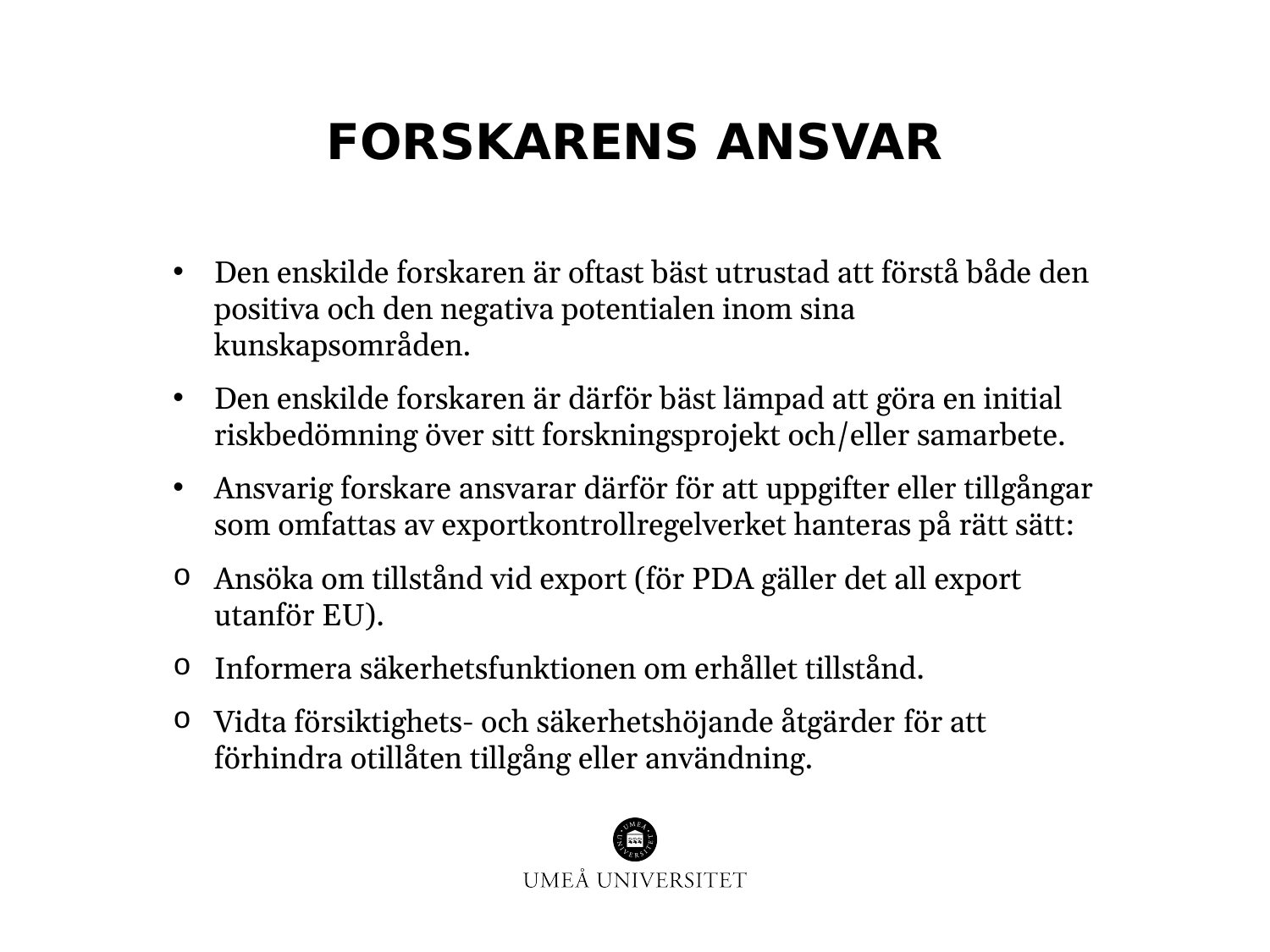

# Forskarens ansvar
Den enskilde forskaren är oftast bäst utrustad att förstå både den positiva och den negativa potentialen inom sina kunskapsområden.
Den enskilde forskaren är därför bäst lämpad att göra en initial riskbedömning över sitt forskningsprojekt och/eller samarbete.
Ansvarig forskare ansvarar därför för att uppgifter eller tillgångar som omfattas av exportkontrollregelverket hanteras på rätt sätt:
Ansöka om tillstånd vid export (för PDA gäller det all export utanför EU).
Informera säkerhetsfunktionen om erhållet tillstånd.
Vidta försiktighets- och säkerhetshöjande åtgärder för att förhindra otillåten tillgång eller användning.